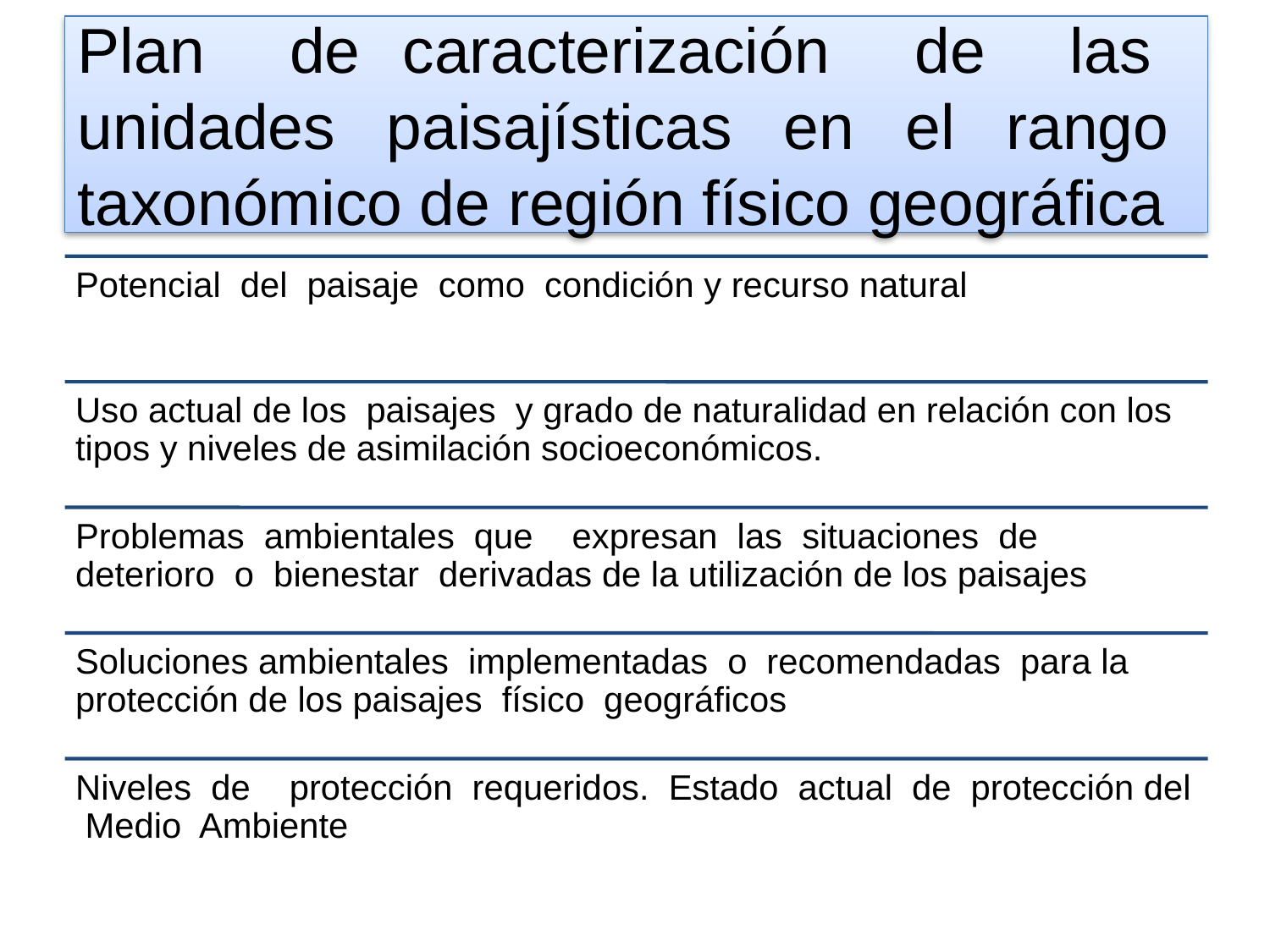

# Plan  de caracterización  de  las  unidades  paisajísticas  en  el  rango  taxonómico de región físico geográfica
Potencial  del  paisaje  como  condición y recurso natural
Uso actual de los  paisajes  y grado de naturalidad en relación con los tipos y niveles de asimilación socioeconómicos.
Problemas  ambientales  que    expresan  las  situaciones  de  deterioro  o  bienestar  derivadas de la utilización de los paisajes
Soluciones ambientales  implementadas  o  recomendadas  para la protección de los paisajes  físico  geográficos
Niveles  de    protección  requeridos.  Estado  actual  de  protección del  Medio  Ambiente